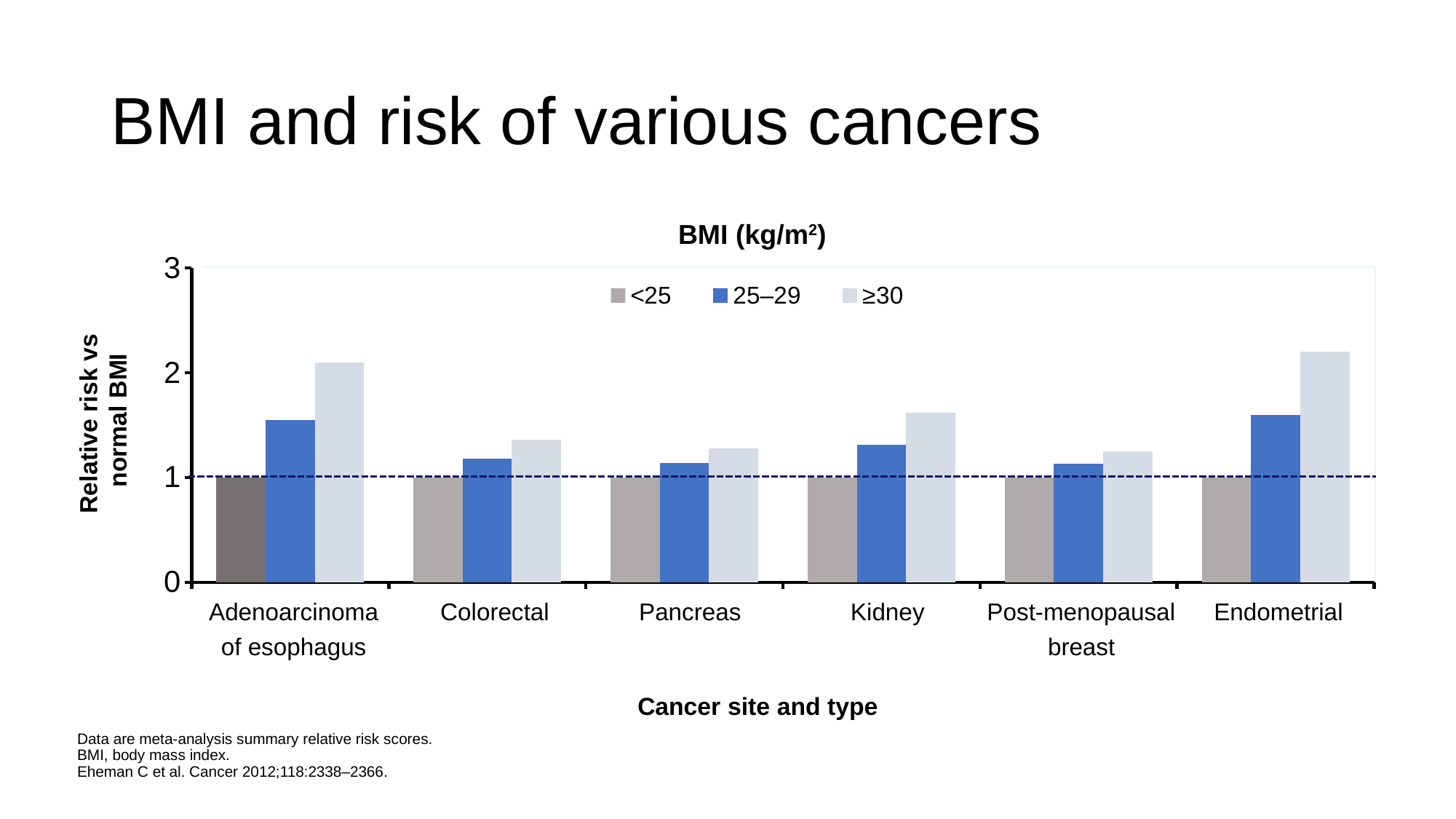

# BMI and risk of various cancers

### Chart

| Category | <25 | 25–29 | ≥30 |
|---|---|---|---|
| Adenoma of esophagus | 1.0 | 1.55 | 2.1 |
| Colorectal | 1.0 | 1.18 | 1.36 |
| Pancreas | 1.0 | 1.14 | 1.28 |
| Kidney | 1.0 | 1.31 | 1.62 |
| Postmenopausal breast | 1.0 | 1.13 | 1.25 |
| Endometrial | 1.0 | 1.6 | 2.2 |
BMI (kg/m2)

Relative risk vs
normal BMI
Adenoarcinoma of esophagus
Colorectal
Pancreas
Kidney
Post-menopausal breast
Endometrial
Cancer site and type
Data are meta-analysis summary relative risk scores.
BMI, body mass index.
Eheman C et al. Cancer 2012;118:2338–2366.